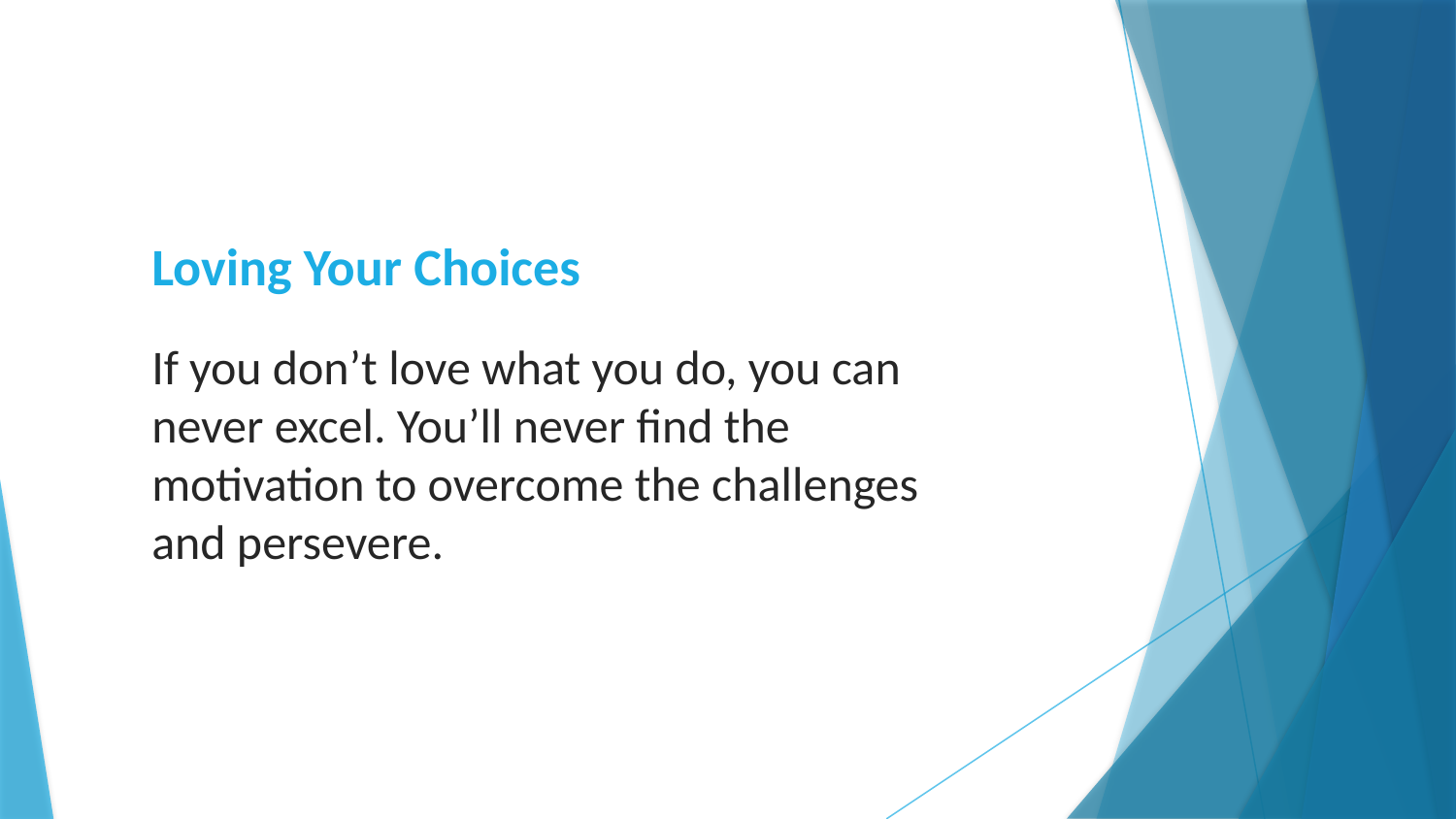

# Loving Your Choices
If you don’t love what you do, you can never excel. You’ll never find the motivation to overcome the challenges and persevere.